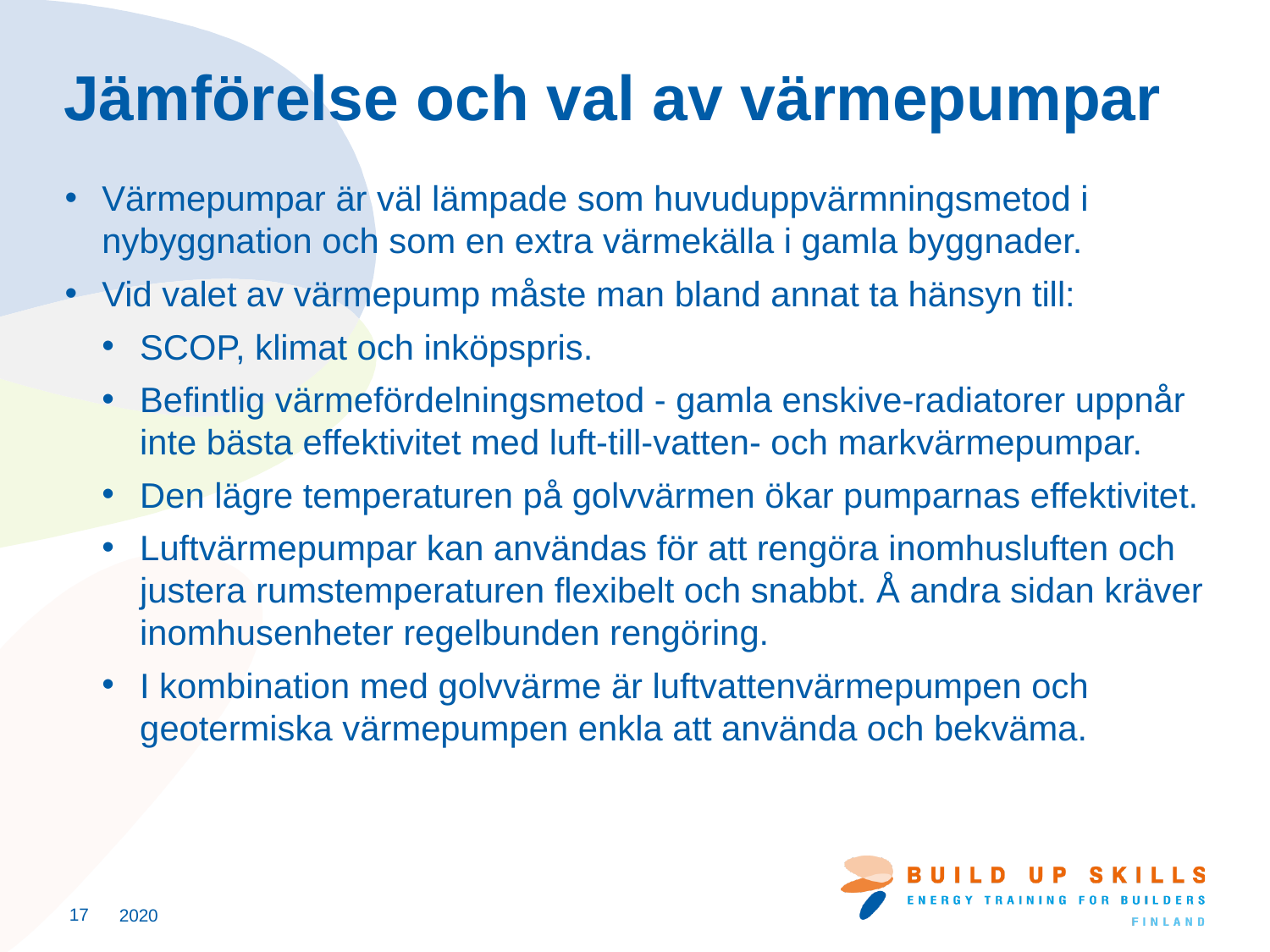

# Jämförelse och val av värmepumpar
Värmepumpar är väl lämpade som huvuduppvärmningsmetod i nybyggnation och som en extra värmekälla i gamla byggnader.
Vid valet av värmepump måste man bland annat ta hänsyn till:
SCOP, klimat och inköpspris.
Befintlig värmefördelningsmetod - gamla enskive-radiatorer uppnår inte bästa effektivitet med luft-till-vatten- och markvärmepumpar.
Den lägre temperaturen på golvvärmen ökar pumparnas effektivitet.
Luftvärmepumpar kan användas för att rengöra inomhusluften och justera rumstemperaturen flexibelt och snabbt. Å andra sidan kräver inomhusenheter regelbunden rengöring.
I kombination med golvvärme är luftvattenvärmepumpen och geotermiska värmepumpen enkla att använda och bekväma.